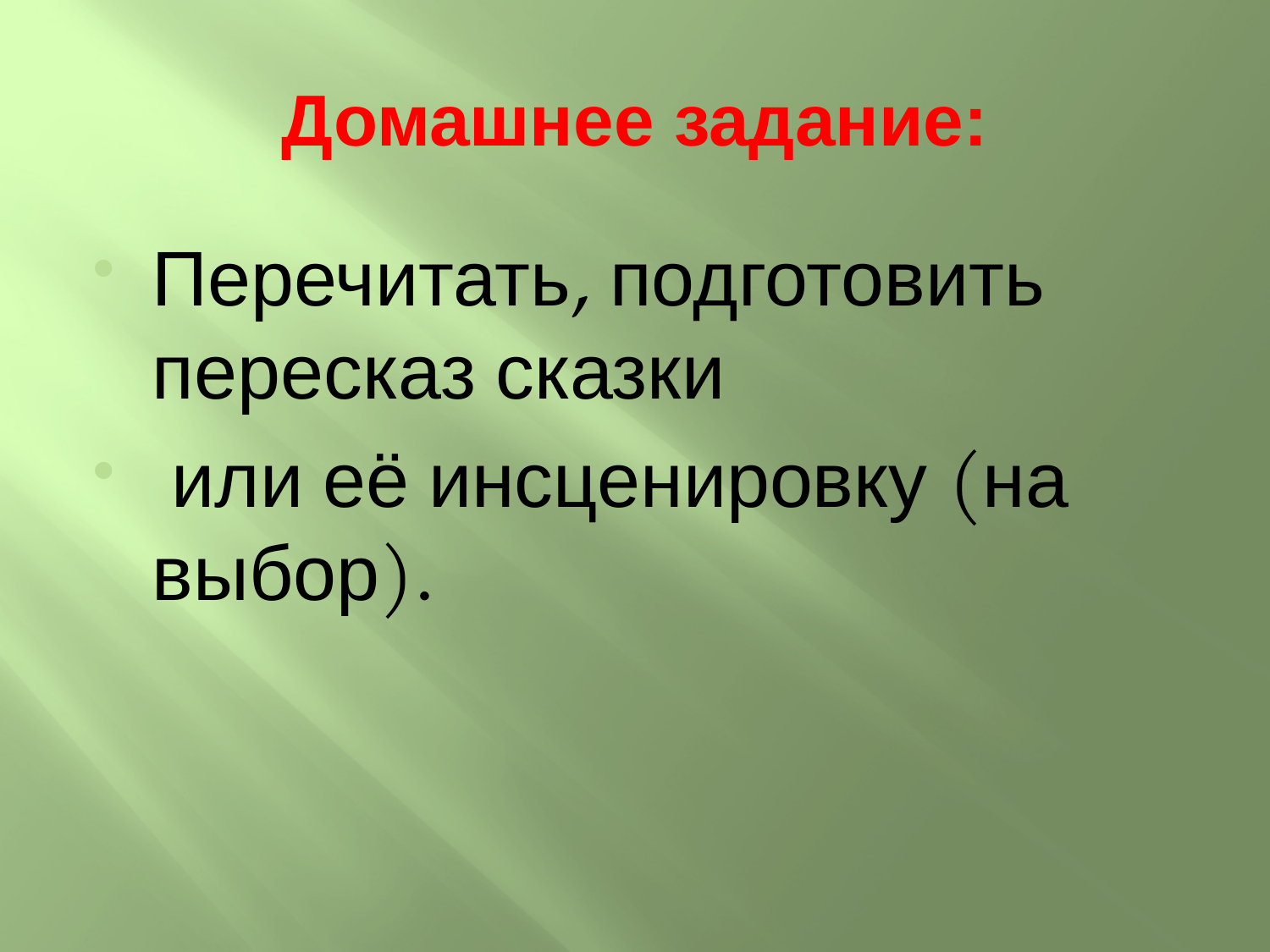

# Домашнее задание:
Перечитать, подготовить пересказ сказки
 или её инсценировку (на выбор).